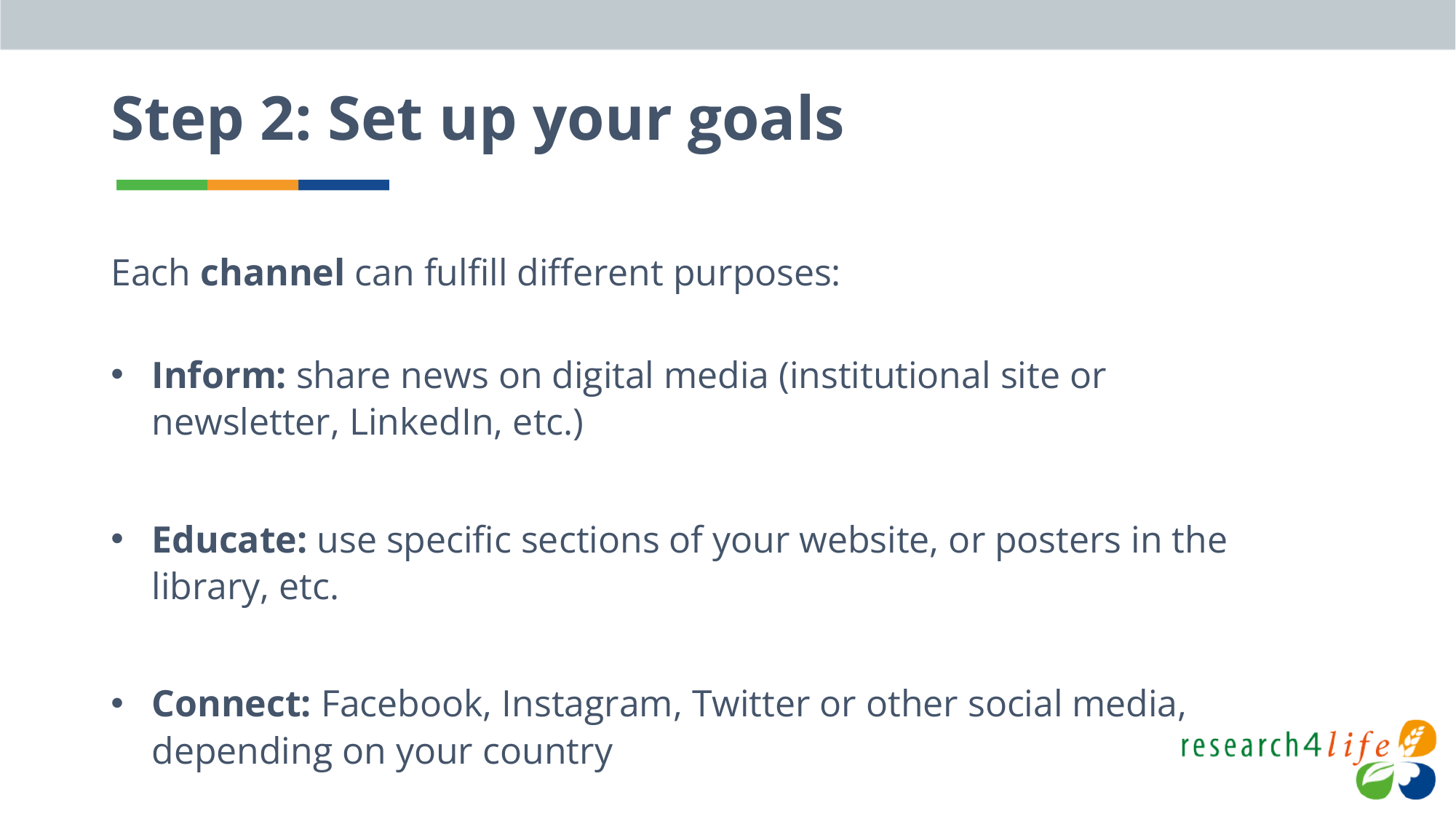

Step 2: Set up your goals
Each channel can fulfill different purposes:
Inform: share news on digital media (institutional site or newsletter, LinkedIn, etc.)

Educate: use specific sections of your website, or posters in the library, etc.

Connect: Facebook, Instagram, Twitter or other social media, depending on your country